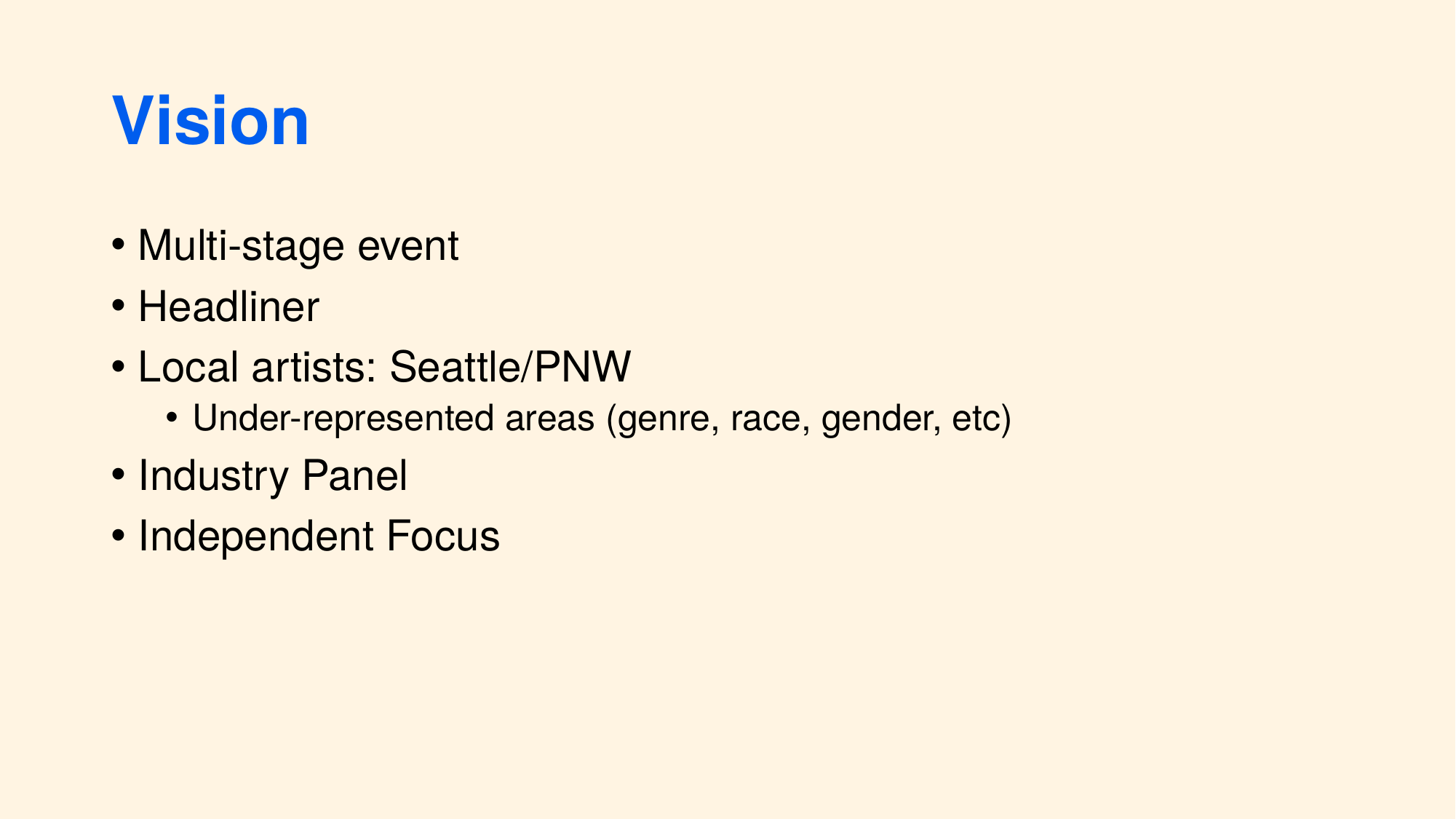

# Vision
Multi-stage event
Headliner
Local artists: Seattle/PNW
Under-represented areas (genre, race, gender, etc)
Industry Panel
Independent Focus